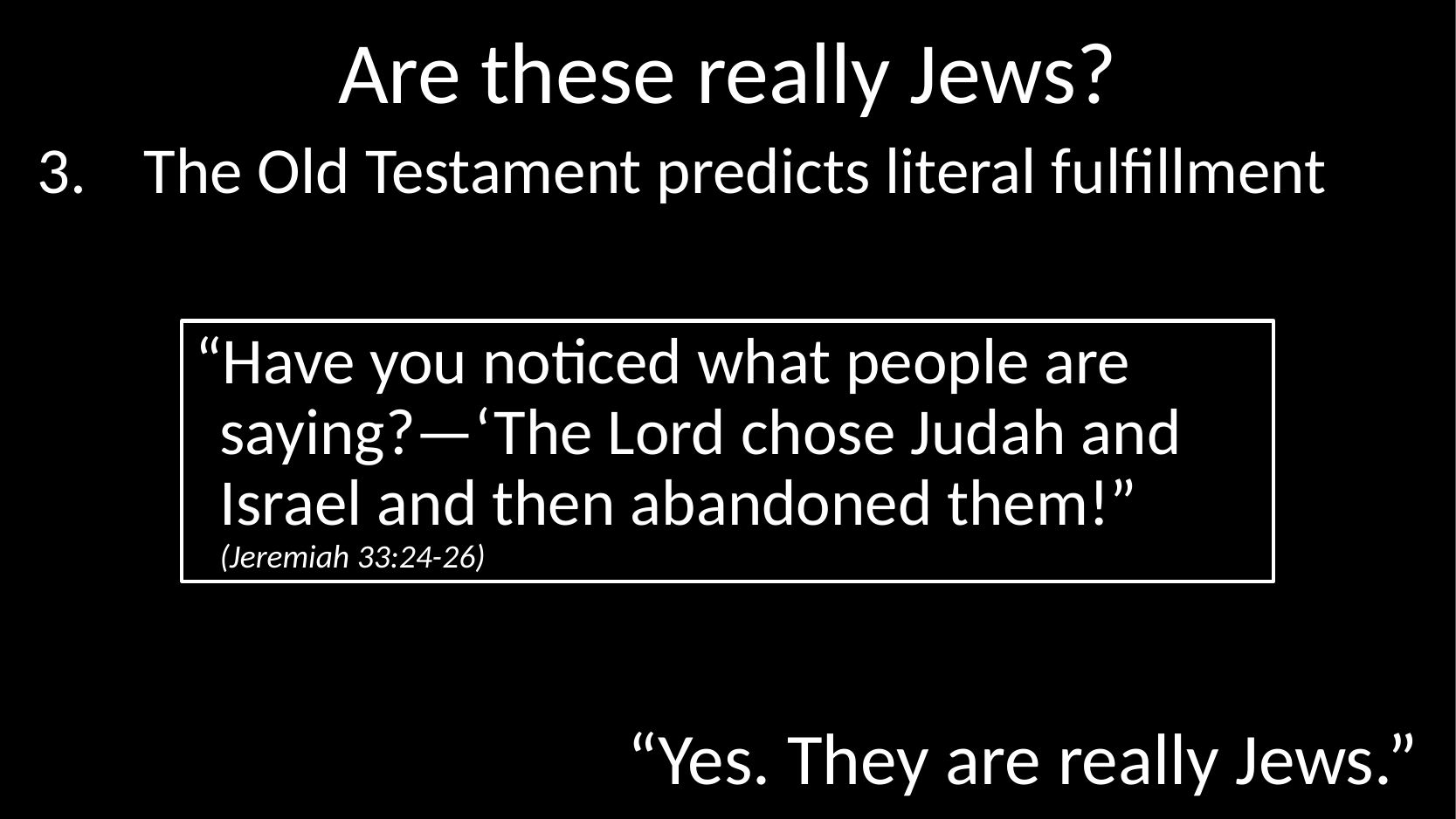

# Are these really Jews?
The Old Testament predicts literal fulfillment

“Have you noticed what people are saying?—‘The Lord chose Judah and Israel and then abandoned them!” (Jeremiah 33:24-26)
“Yes. They are really Jews.”